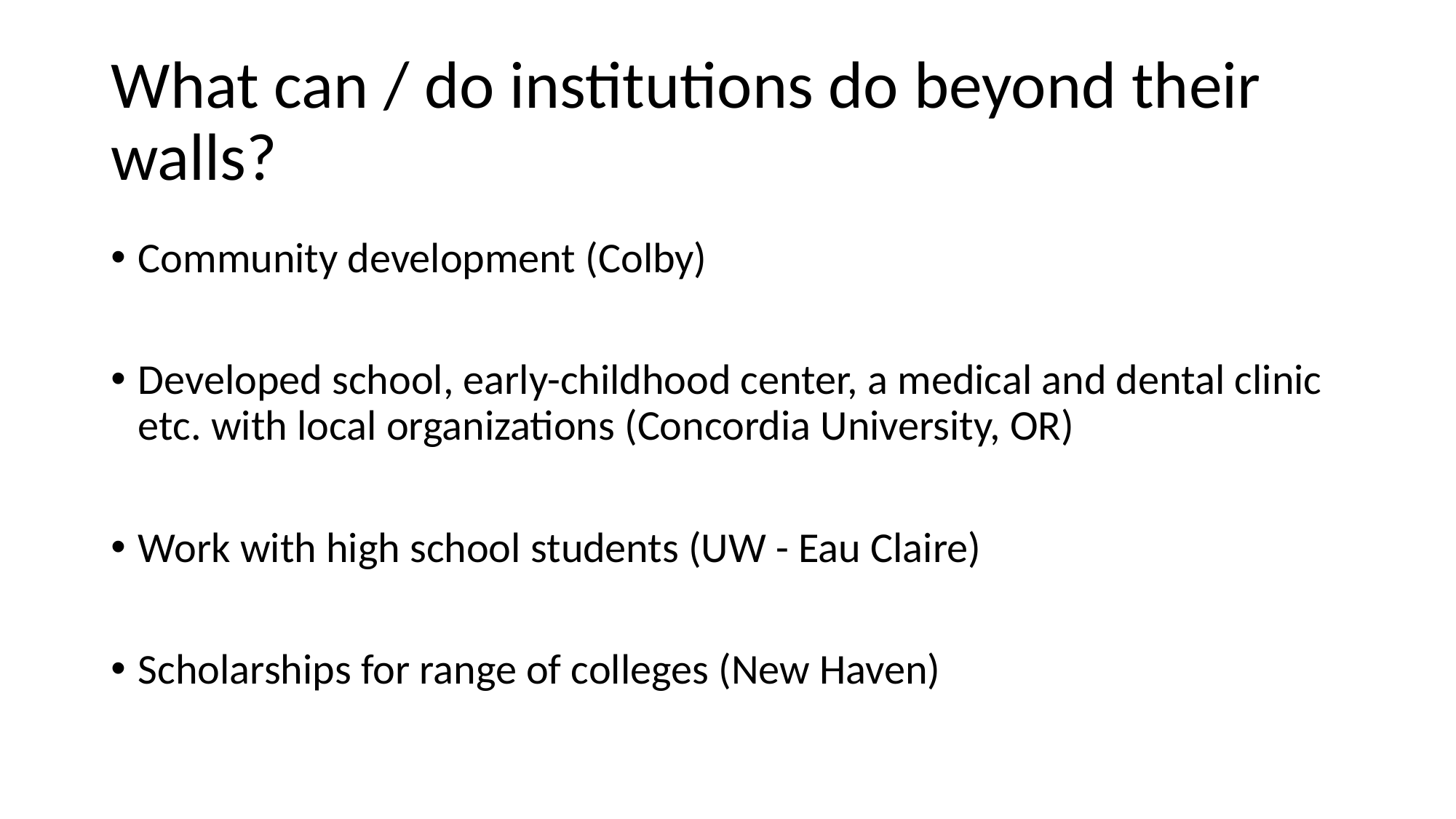

# What can / do institutions do beyond their walls?
Community development (Colby)

Developed school, early-childhood center, a medical and dental clinic etc. with local organizations (Concordia University, OR)

Work with high school students (UW - Eau Claire)

Scholarships for range of colleges (New Haven)